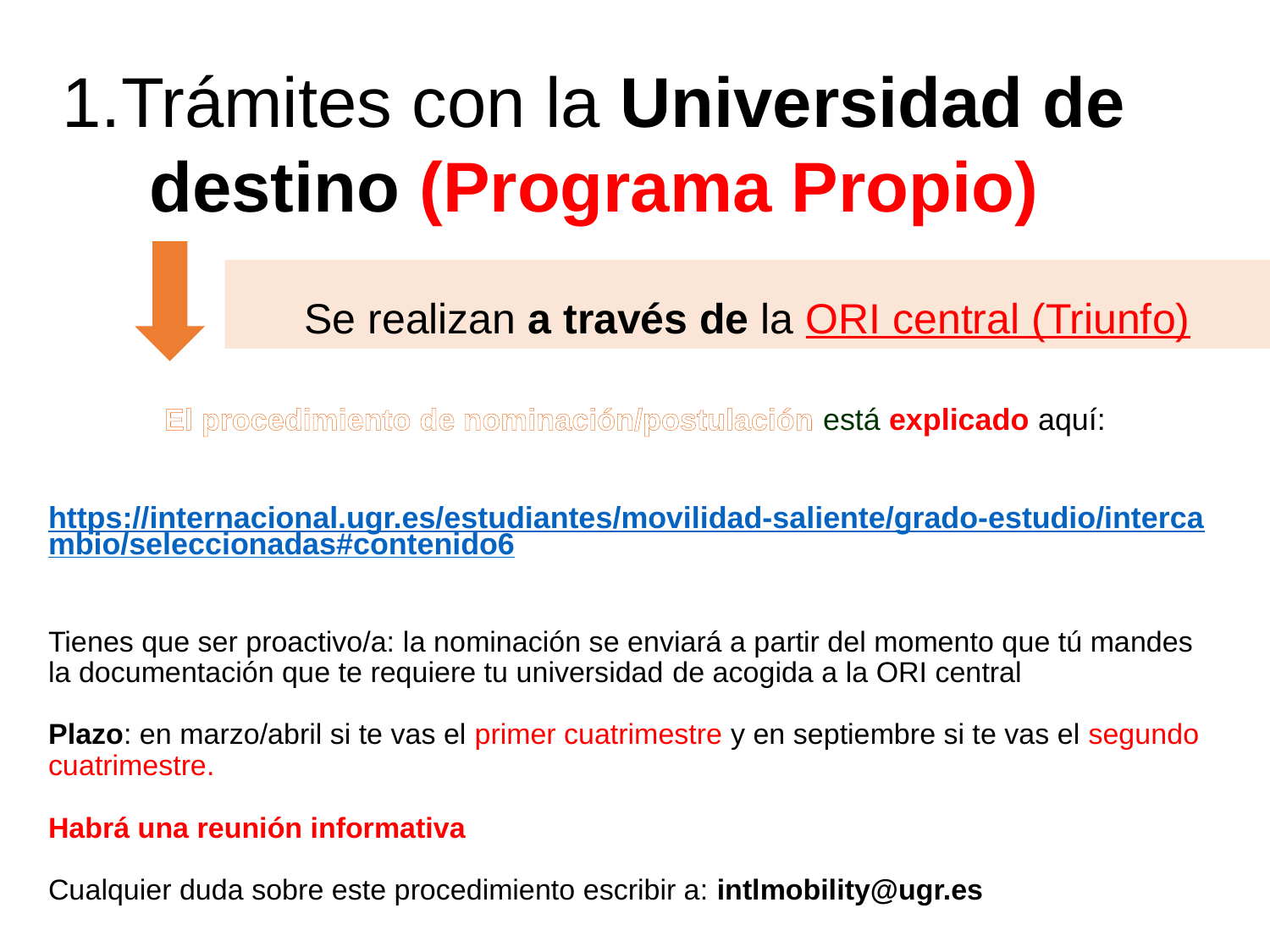

1.Trámites con la Universidad de destino (Programa Propio)

Se realizan a través de la ORI central (Triunfo)

El procedimiento de nominación/postulación está explicado aquí:

 https://internacional.ugr.es/estudiantes/movilidad-saliente/grado-estudio/intercambio/seleccionadas#contenido6

Tienes que ser proactivo/a: la nominación se enviará a partir del momento que tú mandes la documentación que te requiere tu universidad de acogida a la ORI central

Plazo: en marzo/abril si te vas el primer cuatrimestre y en septiembre si te vas el segundo cuatrimestre.

Habrá una reunión informativa

Cualquier duda sobre este procedimiento escribir a: intlmobility@ugr.es